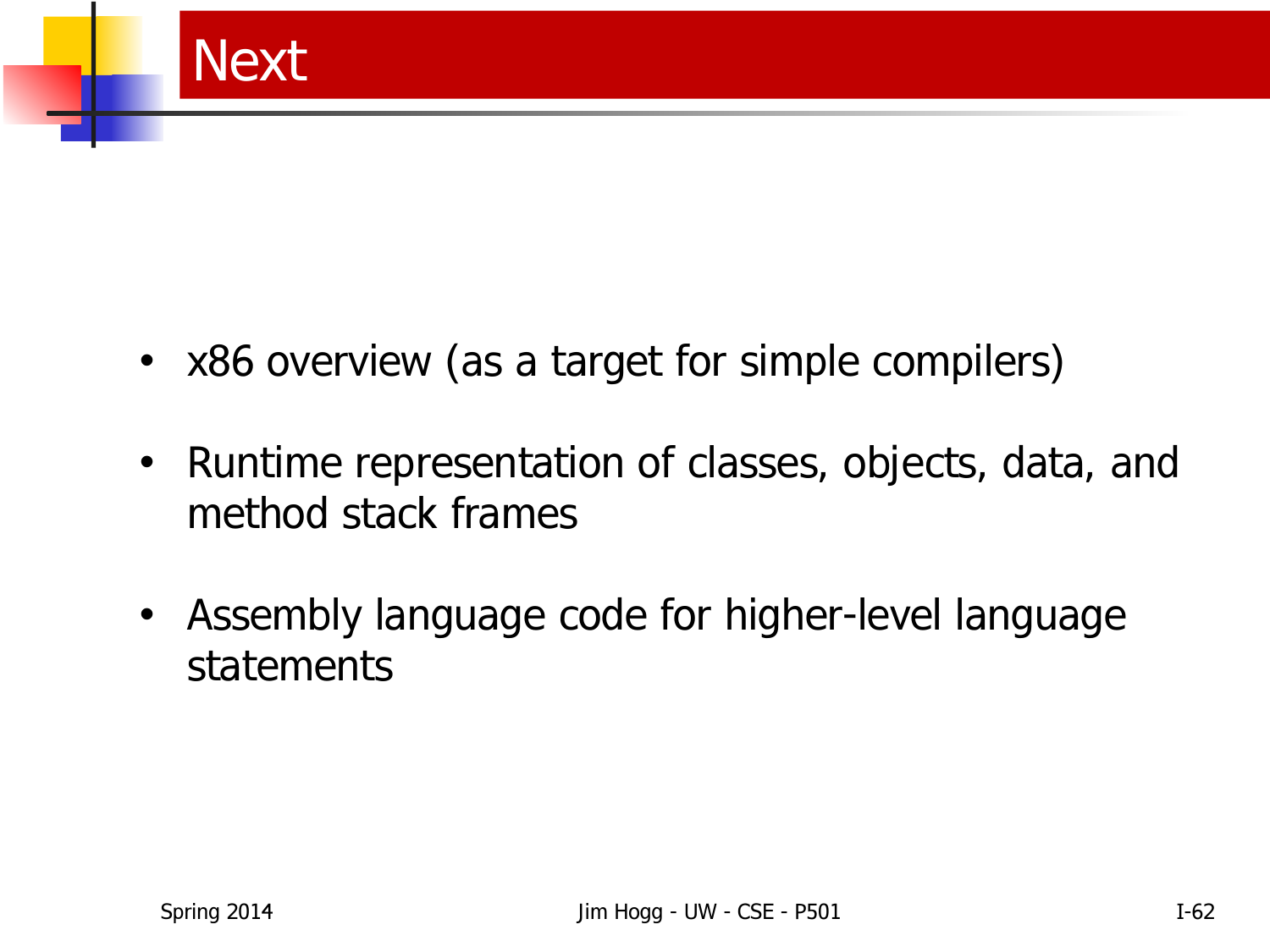

# Next
x86 overview (as a target for simple compilers)

Runtime representation of classes, objects, data, and method stack frames

Assembly language code for higher-level language statements
Spring 2014
Jim Hogg - UW - CSE - P501
I-62